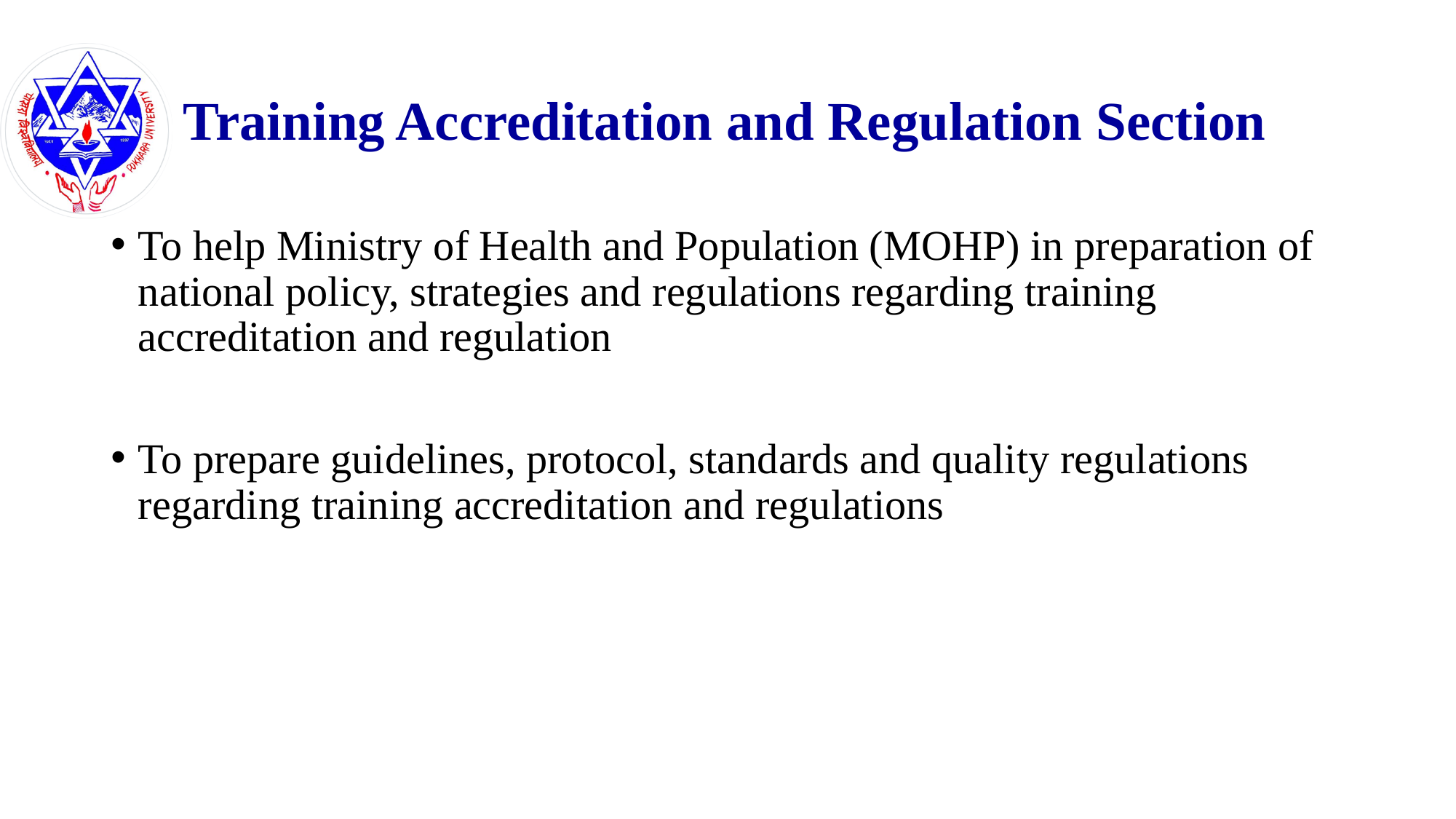

# Training Accreditation and Regulation Section
To help Ministry of Health and Population (MOHP) in preparation of national policy, strategies and regulations regarding training accreditation and regulation

To prepare guidelines, protocol, standards and quality regulations regarding training accreditation and regulations